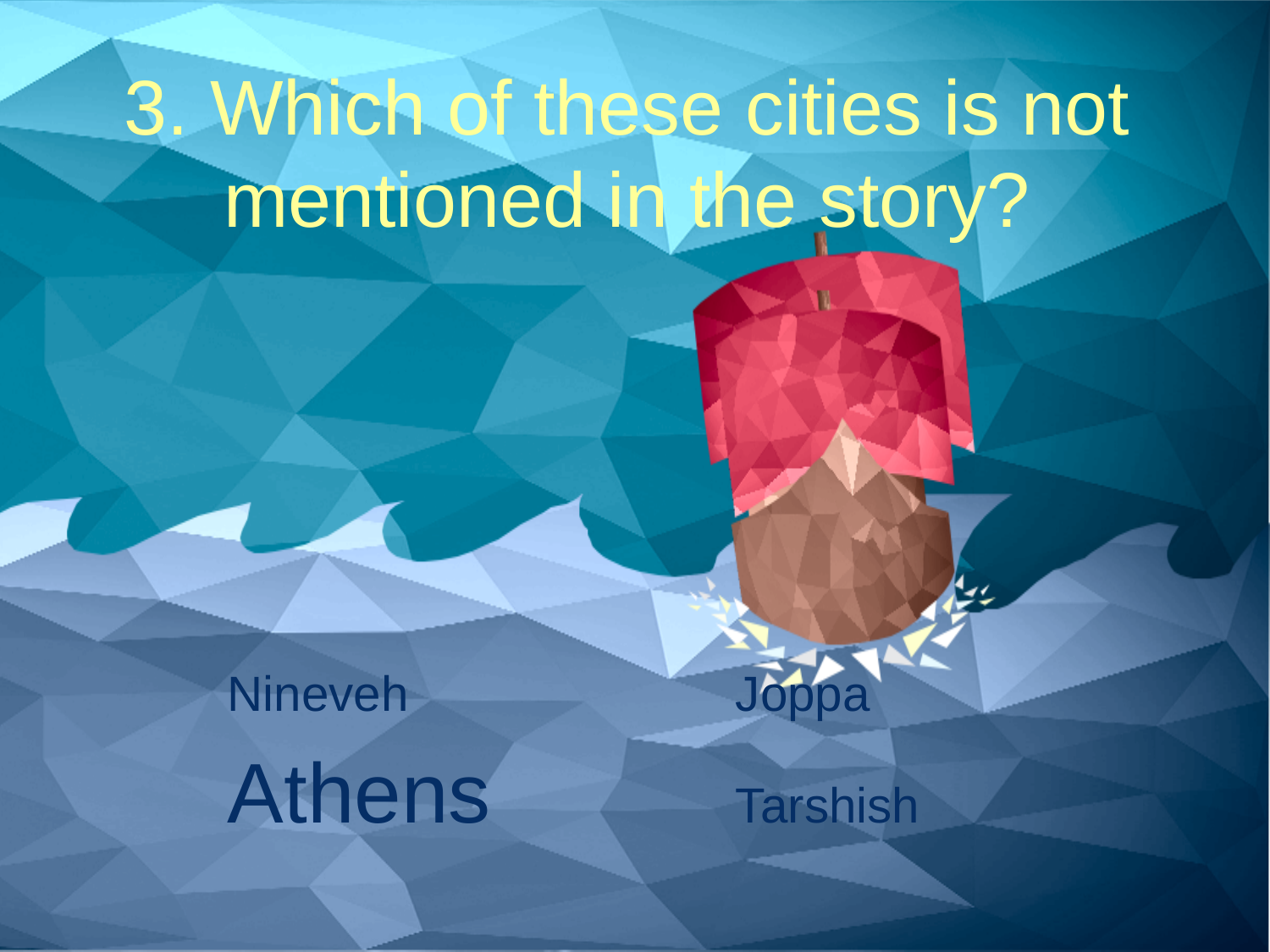

# 3. Which of these cities is not mentioned in the story?
Nineveh			Joppa
Athens		Tarshish